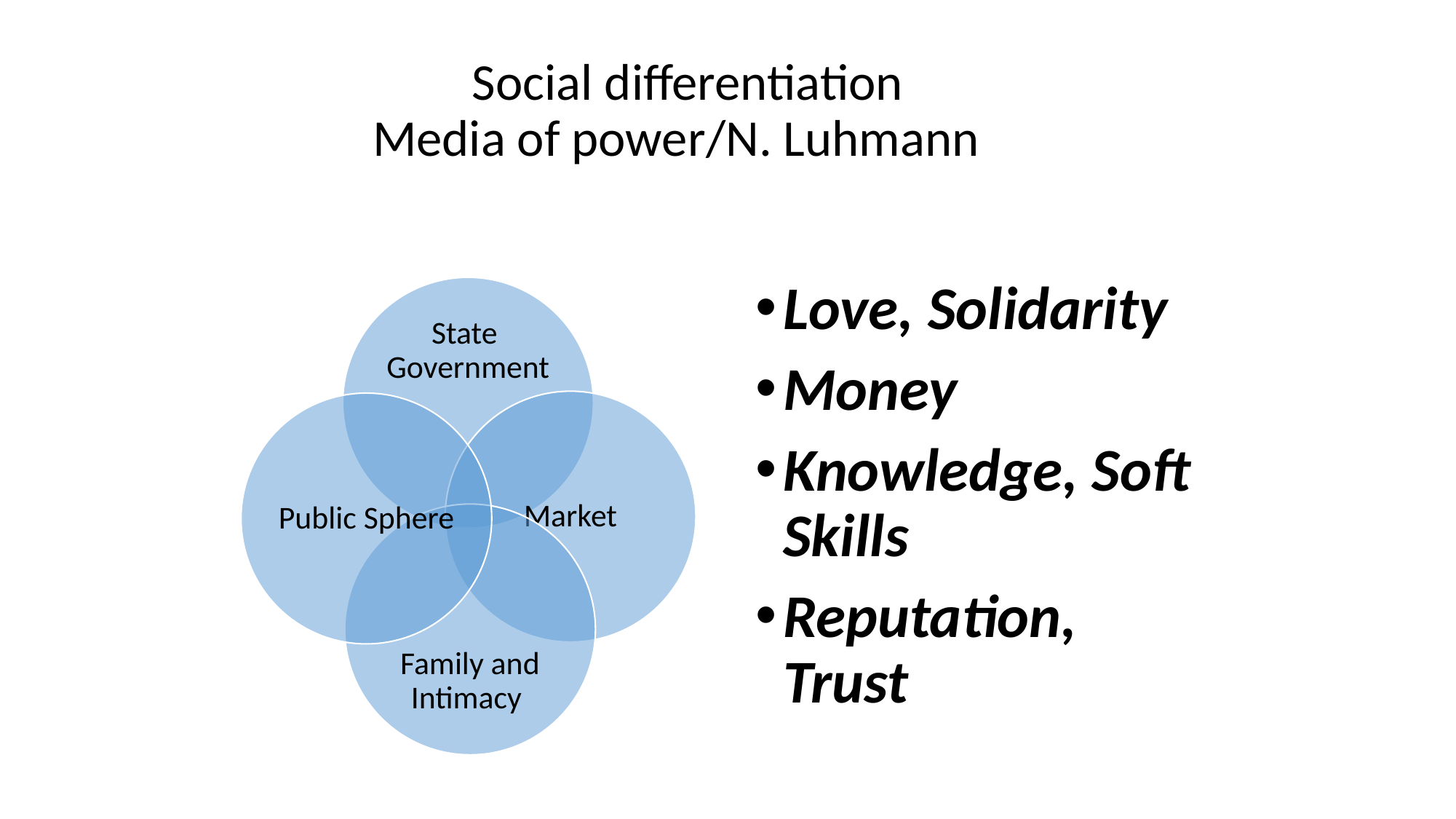

# Social differentiation Media of power/N. Luhmann
State  Government
Market
Family and Intimacy
Public Sphere
Love, Solidarity
Money
Knowledge, Soft Skills
Reputation, Trust